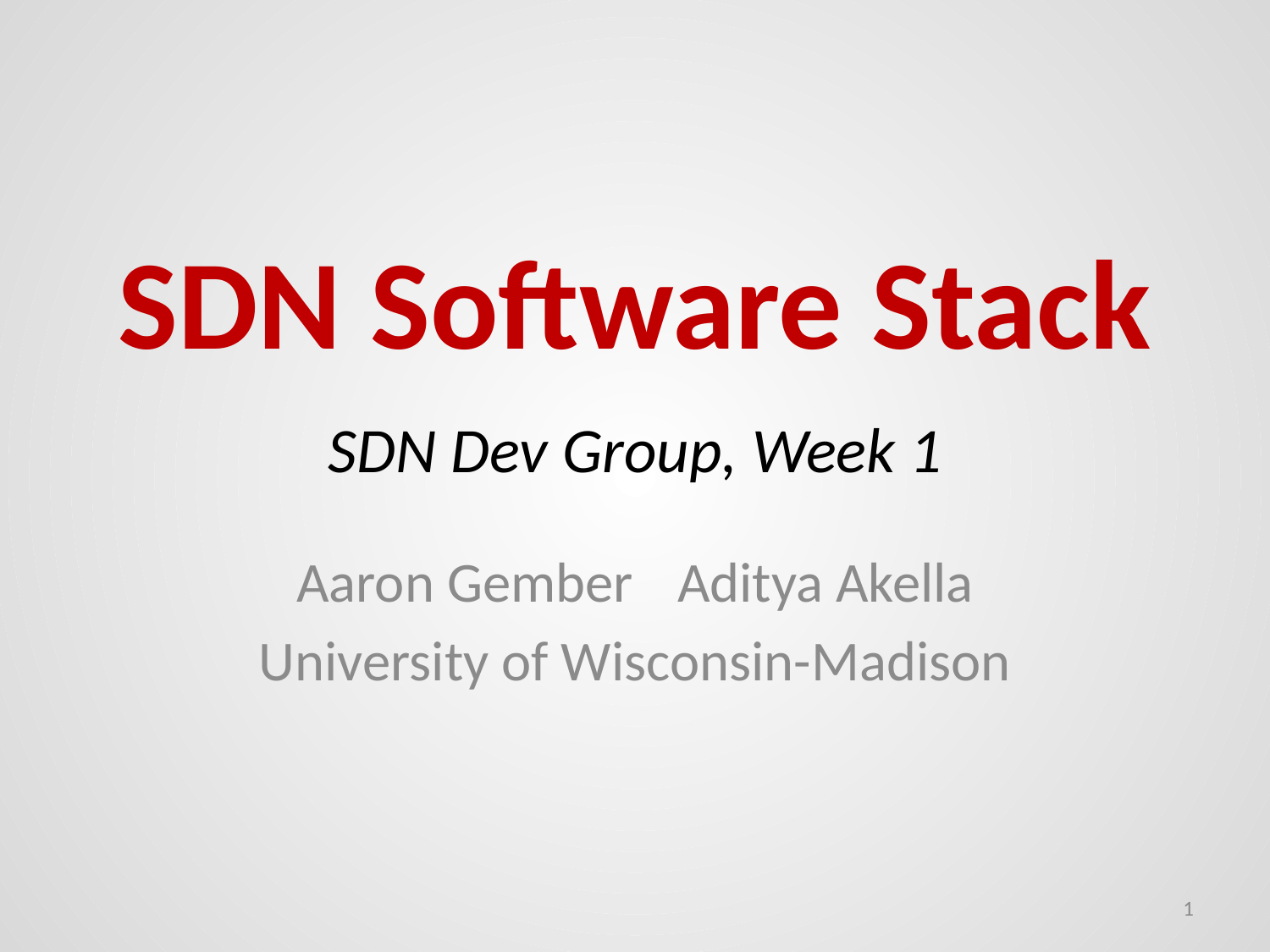

SDN Software Stack
# SDN Dev Group, Week 1
Aaron Gember	Aditya Akella
University of Wisconsin-Madison
1